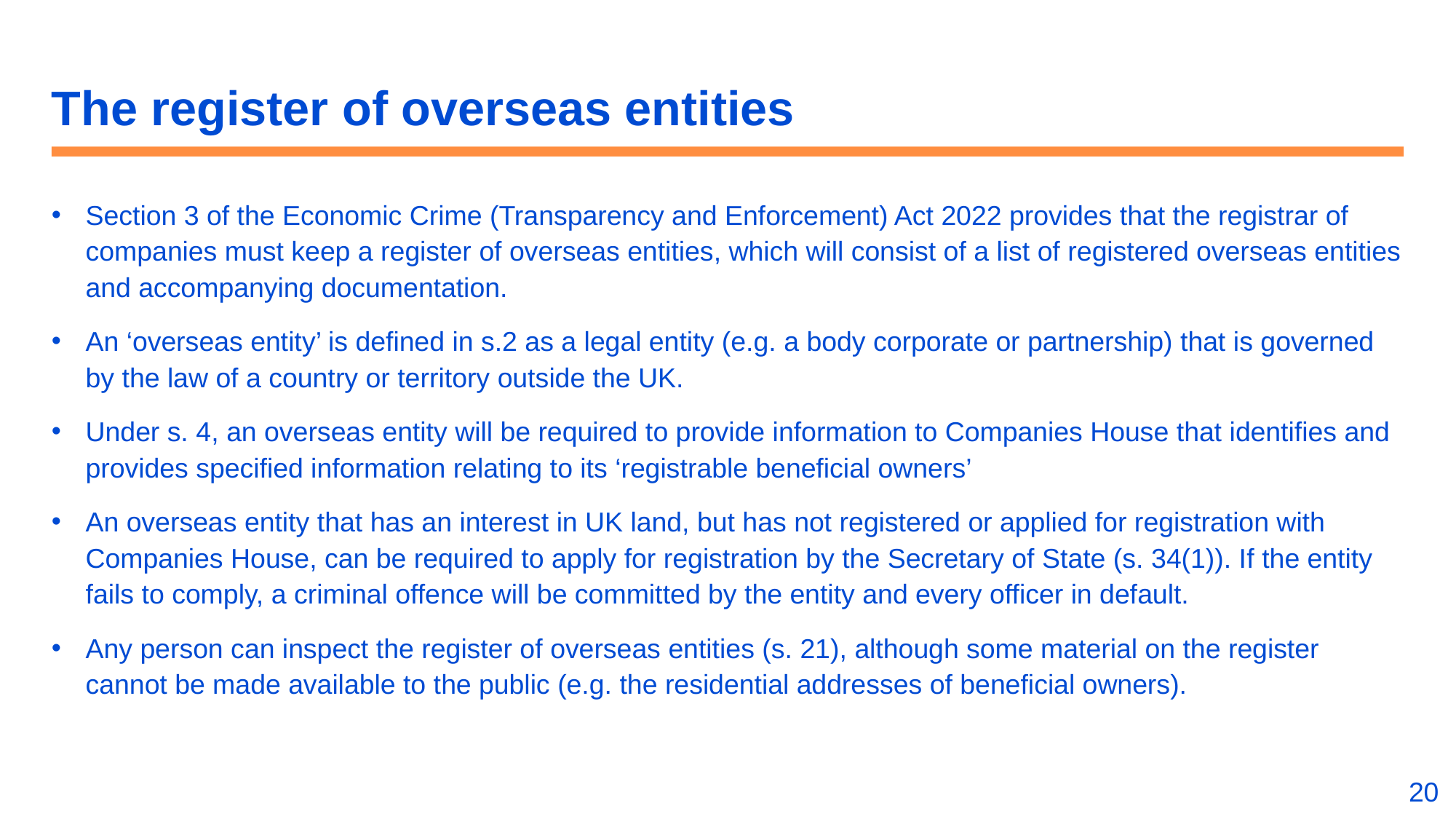

# The register of overseas entities
Section 3 of the Economic Crime (Transparency and Enforcement) Act 2022 provides that the registrar of companies must keep a register of overseas entities, which will consist of a list of registered overseas entities and accompanying documentation.
An ‘overseas entity’ is defined in s.2 as a legal entity (e.g. a body corporate or partnership) that is governed by the law of a country or territory outside the UK.
Under s. 4, an overseas entity will be required to provide information to Companies House that identifies and provides specified information relating to its ‘registrable beneficial owners’
An overseas entity that has an interest in UK land, but has not registered or applied for registration with Companies House, can be required to apply for registration by the Secretary of State (s. 34(1)). If the entity fails to comply, a criminal offence will be committed by the entity and every officer in default.
Any person can inspect the register of overseas entities (s. 21), although some material on the register cannot be made available to the public (e.g. the residential addresses of beneficial owners).